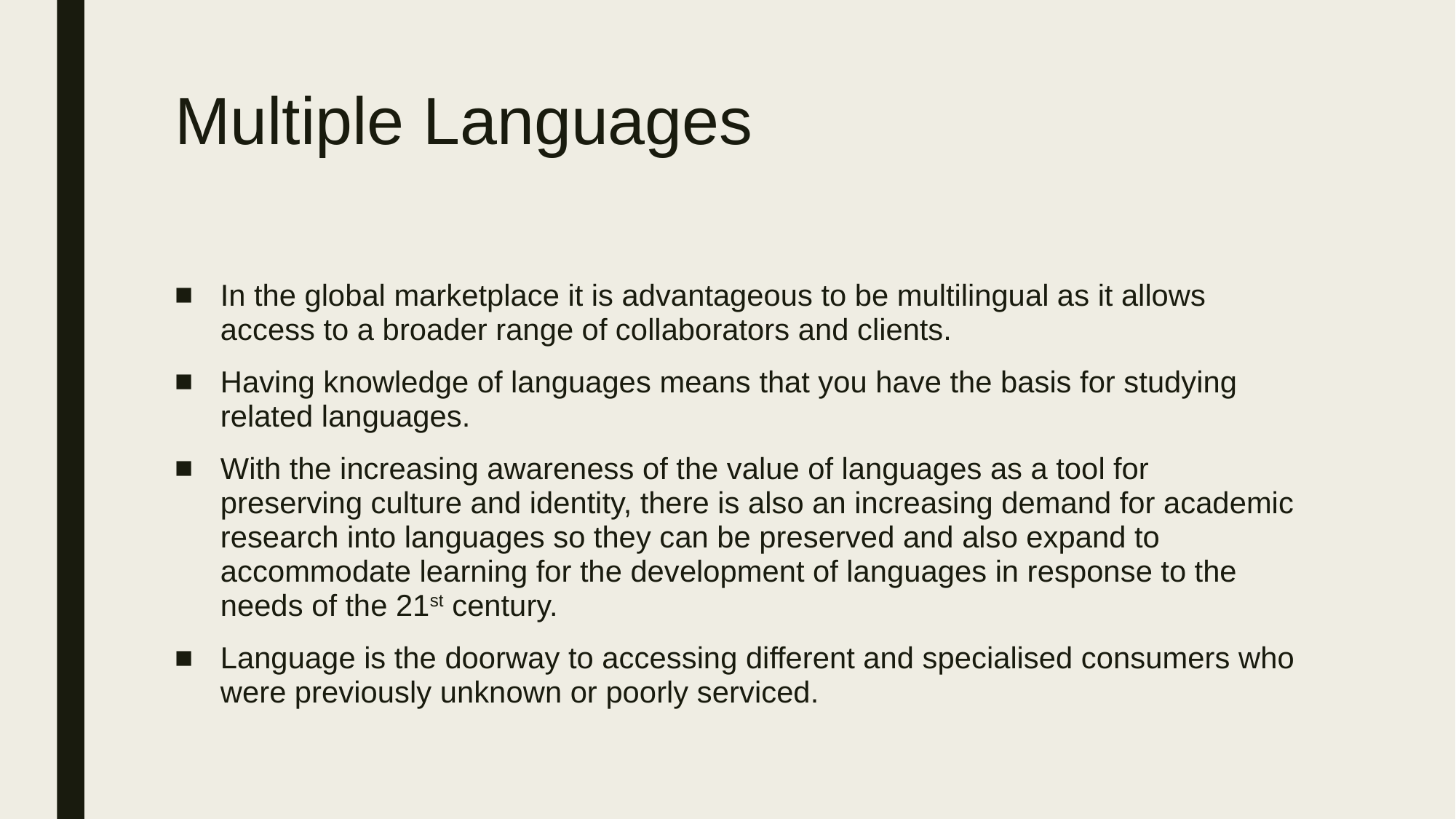

# Multiple Languages
In the global marketplace it is advantageous to be multilingual as it allows access to a broader range of collaborators and clients.
Having knowledge of languages means that you have the basis for studying related languages.
With the increasing awareness of the value of languages as a tool for preserving culture and identity, there is also an increasing demand for academic research into languages so they can be preserved and also expand to accommodate learning for the development of languages in response to the needs of the 21st century.
Language is the doorway to accessing different and specialised consumers who were previously unknown or poorly serviced.